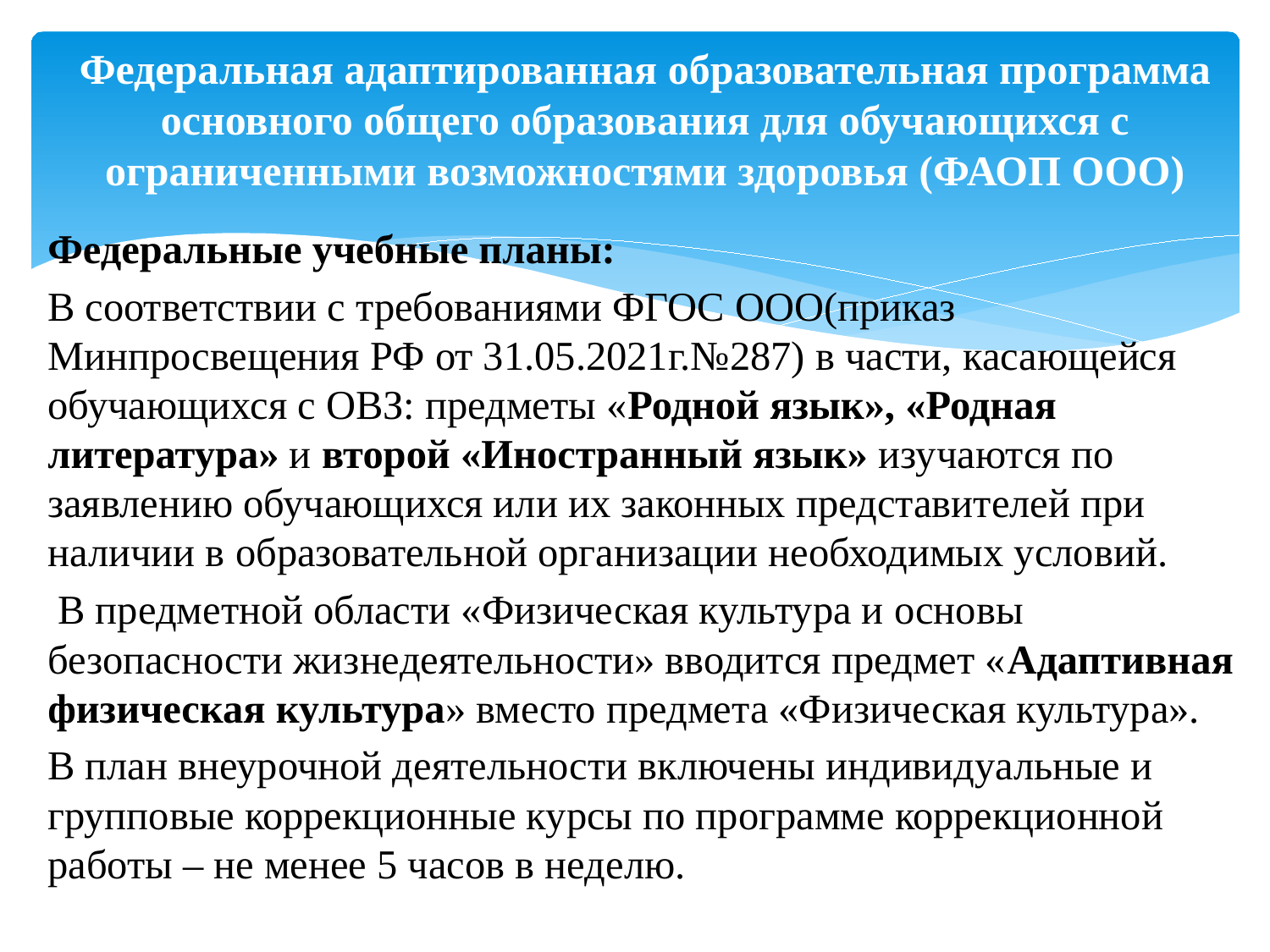

# Федеральная адаптированная образовательная программа основного общего образования для обучающихся с ограниченными возможностями здоровья (ФАОП ООО)
Федеральные учебные планы:
В соответствии с требованиями ФГОС ООО(приказ Минпросвещения РФ от 31.05.2021г.№287) в части, касающейся обучающихся с ОВЗ: предметы «Родной язык», «Родная литература» и второй «Иностранный язык» изучаются по заявлению обучающихся или их законных представителей при наличии в образовательной организации необходимых условий.
 В предметной области «Физическая культура и основы безопасности жизнедеятельности» вводится предмет «Адаптивная физическая культура» вместо предмета «Физическая культура».
В план внеурочной деятельности включены индивидуальные и групповые коррекционные курсы по программе коррекционной работы – не менее 5 часов в неделю.